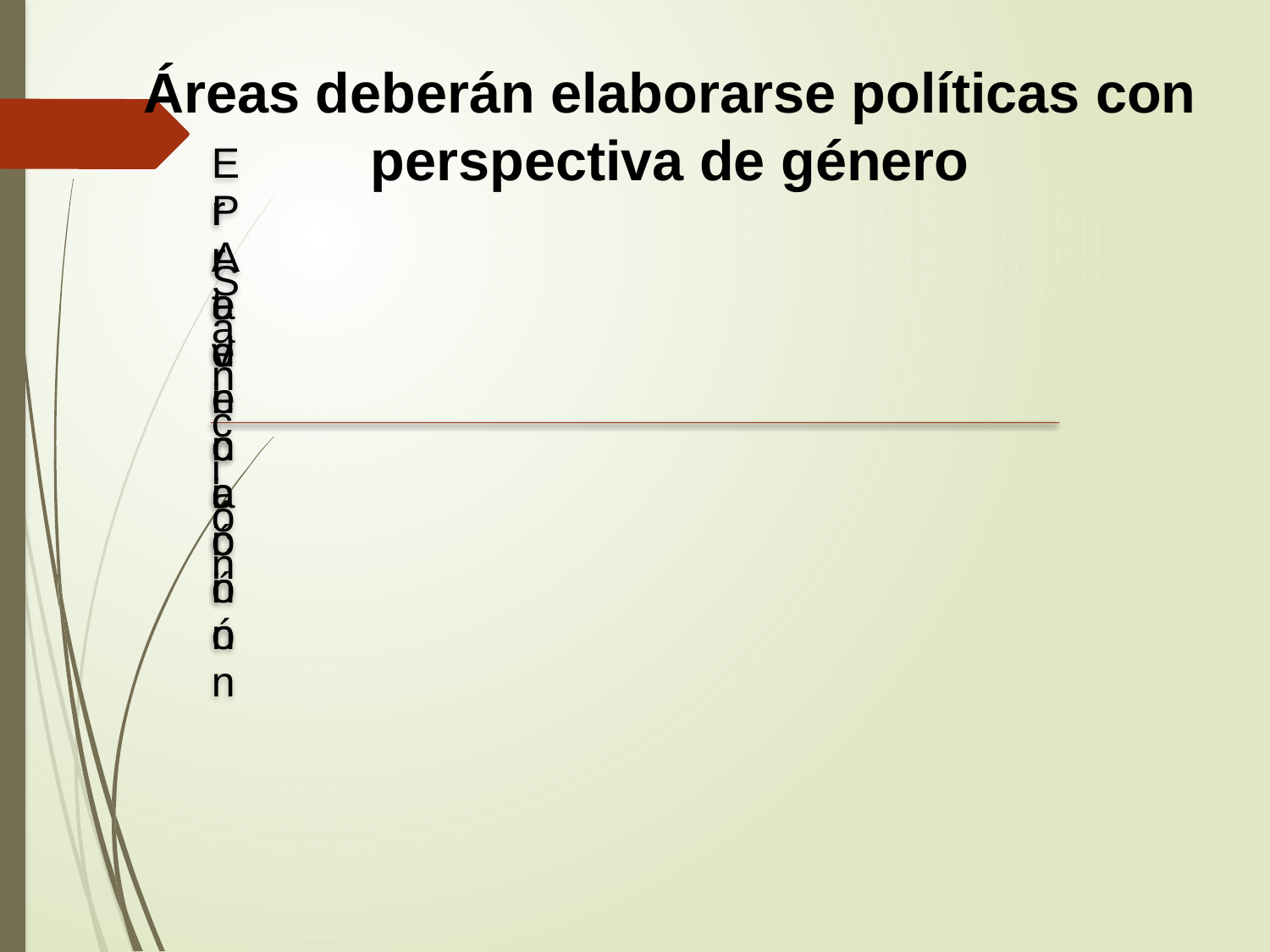

Áreas deberán elaborarse políticas con perspectiva de género